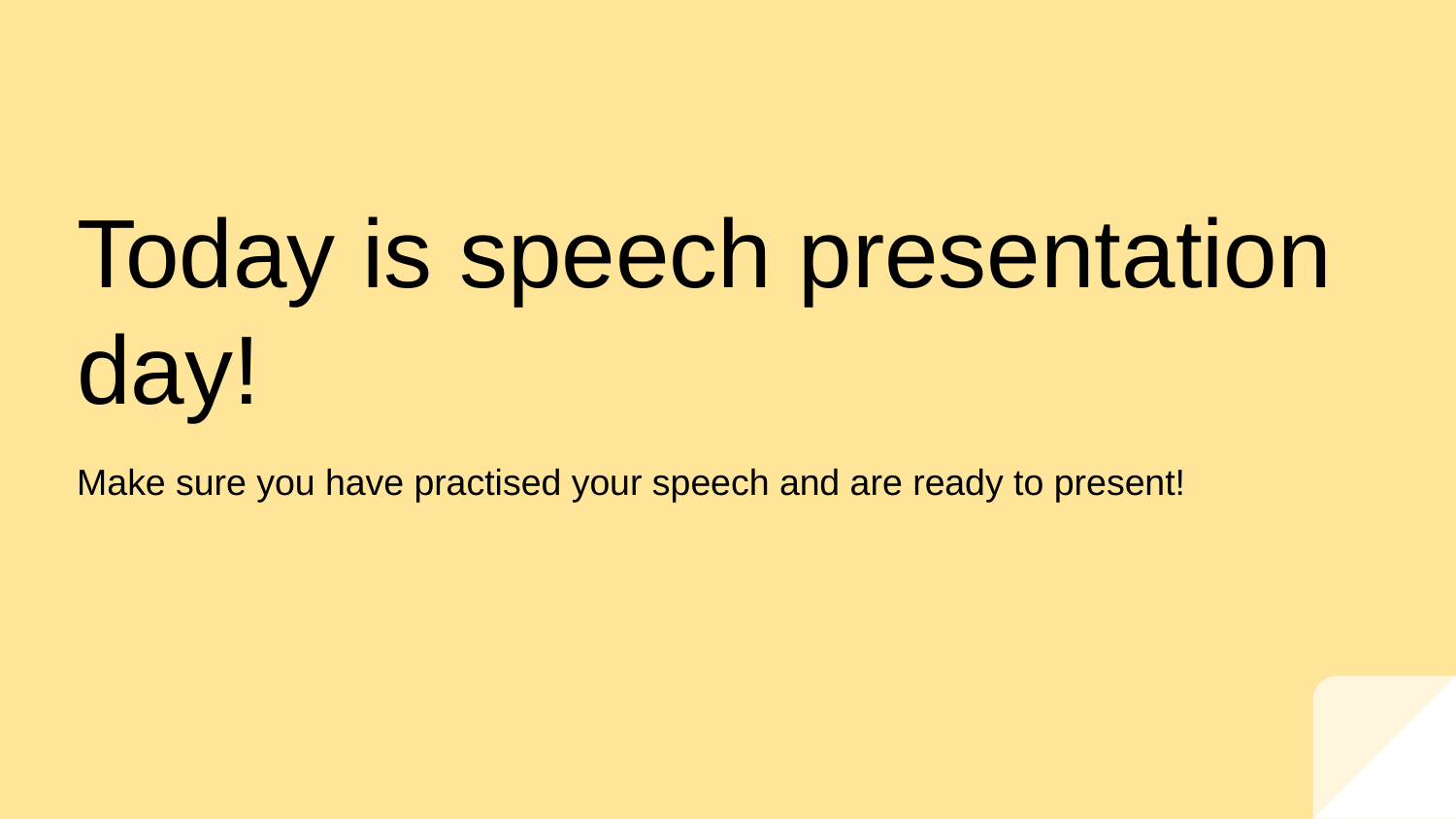

# Today is speech presentation day!
Make sure you have practised your speech and are ready to present!